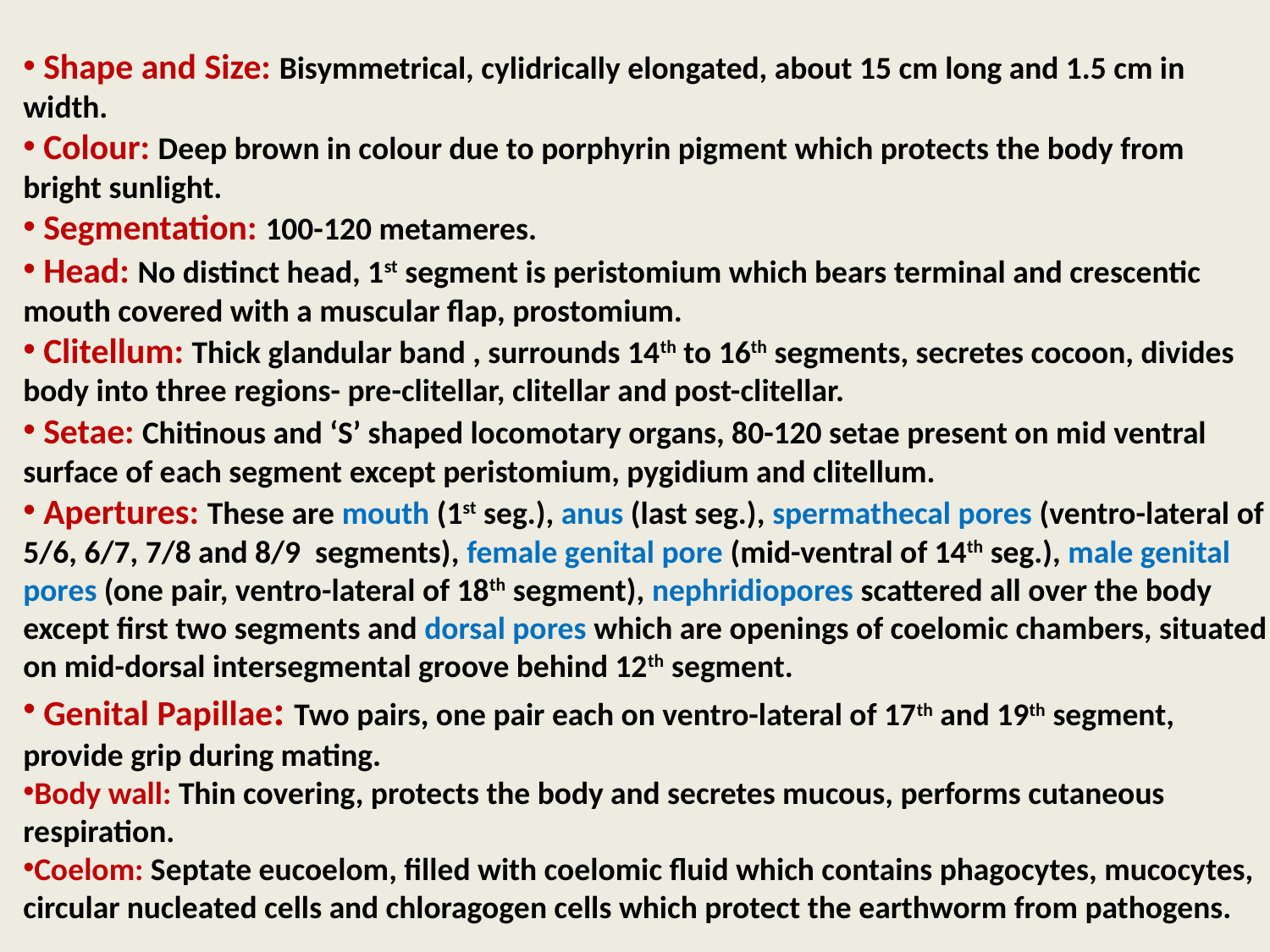

Shape and Size: Bisymmetrical, cylidrically elongated, about 15 cm long and 1.5 cm in width.
 Colour: Deep brown in colour due to porphyrin pigment which protects the body from bright sunlight.
 Segmentation: 100-120 metameres.
 Head: No distinct head, 1st segment is peristomium which bears terminal and crescentic mouth covered with a muscular flap, prostomium.
 Clitellum: Thick glandular band , surrounds 14th to 16th segments, secretes cocoon, divides body into three regions- pre-clitellar, clitellar and post-clitellar.
 Setae: Chitinous and ‘S’ shaped locomotary organs, 80-120 setae present on mid ventral surface of each segment except peristomium, pygidium and clitellum.
 Apertures: These are mouth (1st seg.), anus (last seg.), spermathecal pores (ventro-lateral of 5/6, 6/7, 7/8 and 8/9  segments), female genital pore (mid-ventral of 14th seg.), male genital pores (one pair, ventro-lateral of 18th segment), nephridiopores scattered all over the body except first two segments and dorsal pores which are openings of coelomic chambers, situated on mid-dorsal intersegmental groove behind 12th segment.
 Genital Papillae: Two pairs, one pair each on ventro-lateral of 17th and 19th segment, provide grip during mating.
Body wall: Thin covering, protects the body and secretes mucous, performs cutaneous respiration.
Coelom: Septate eucoelom, filled with coelomic fluid which contains phagocytes, mucocytes, circular nucleated cells and chloragogen cells which protect the earthworm from pathogens.